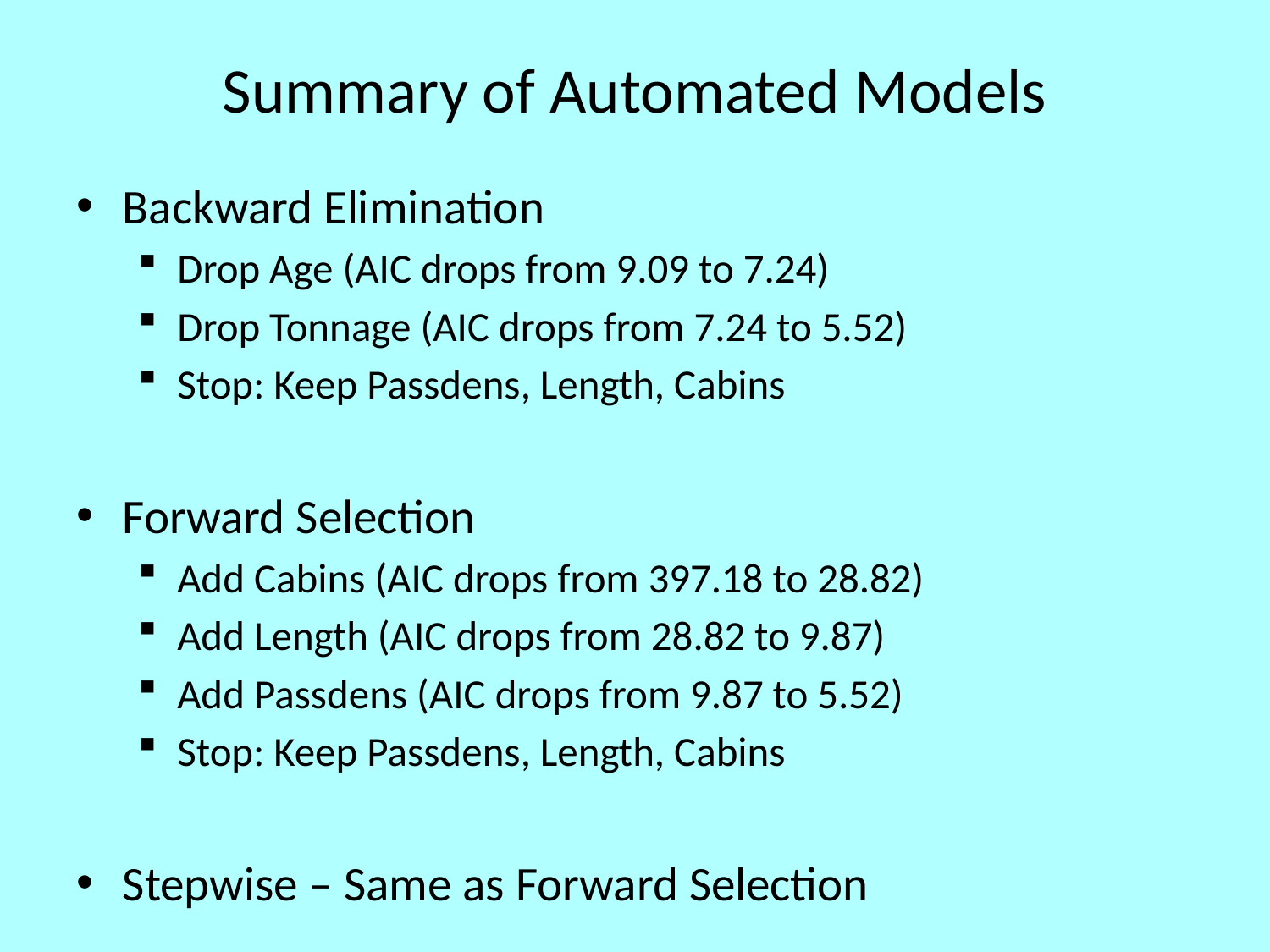

# Summary of Automated Models
Backward Elimination
Drop Age (AIC drops from 9.09 to 7.24)
Drop Tonnage (AIC drops from 7.24 to 5.52)
Stop: Keep Passdens, Length, Cabins

Forward Selection
Add Cabins (AIC drops from 397.18 to 28.82)
Add Length (AIC drops from 28.82 to 9.87)
Add Passdens (AIC drops from 9.87 to 5.52)
Stop: Keep Passdens, Length, Cabins

Stepwise – Same as Forward Selection